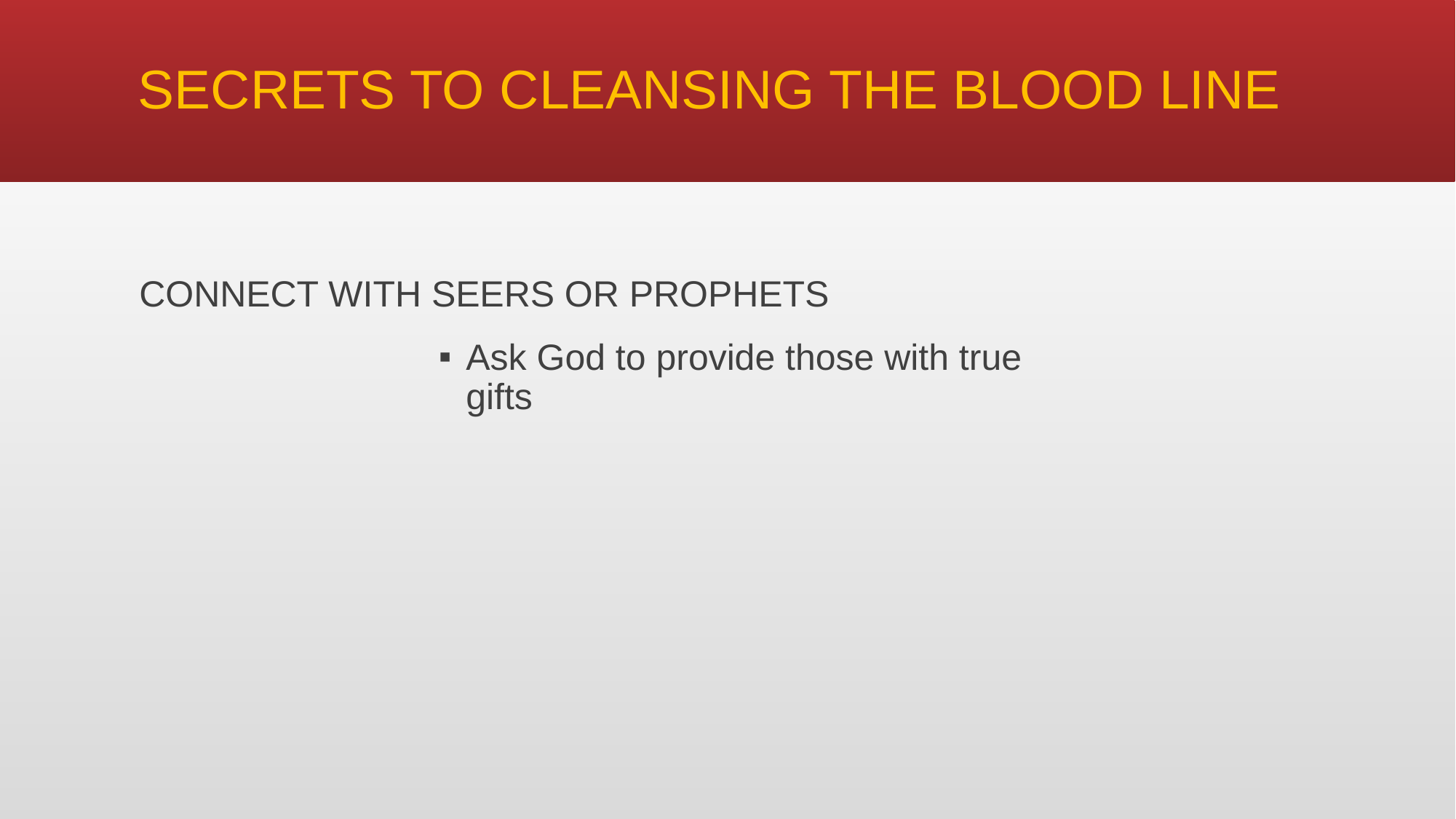

# SECRETS TO CLEANSING THE BLOOD LINE
CONNECT WITH SEERS OR PROPHETS
Ask God to provide those with true gifts